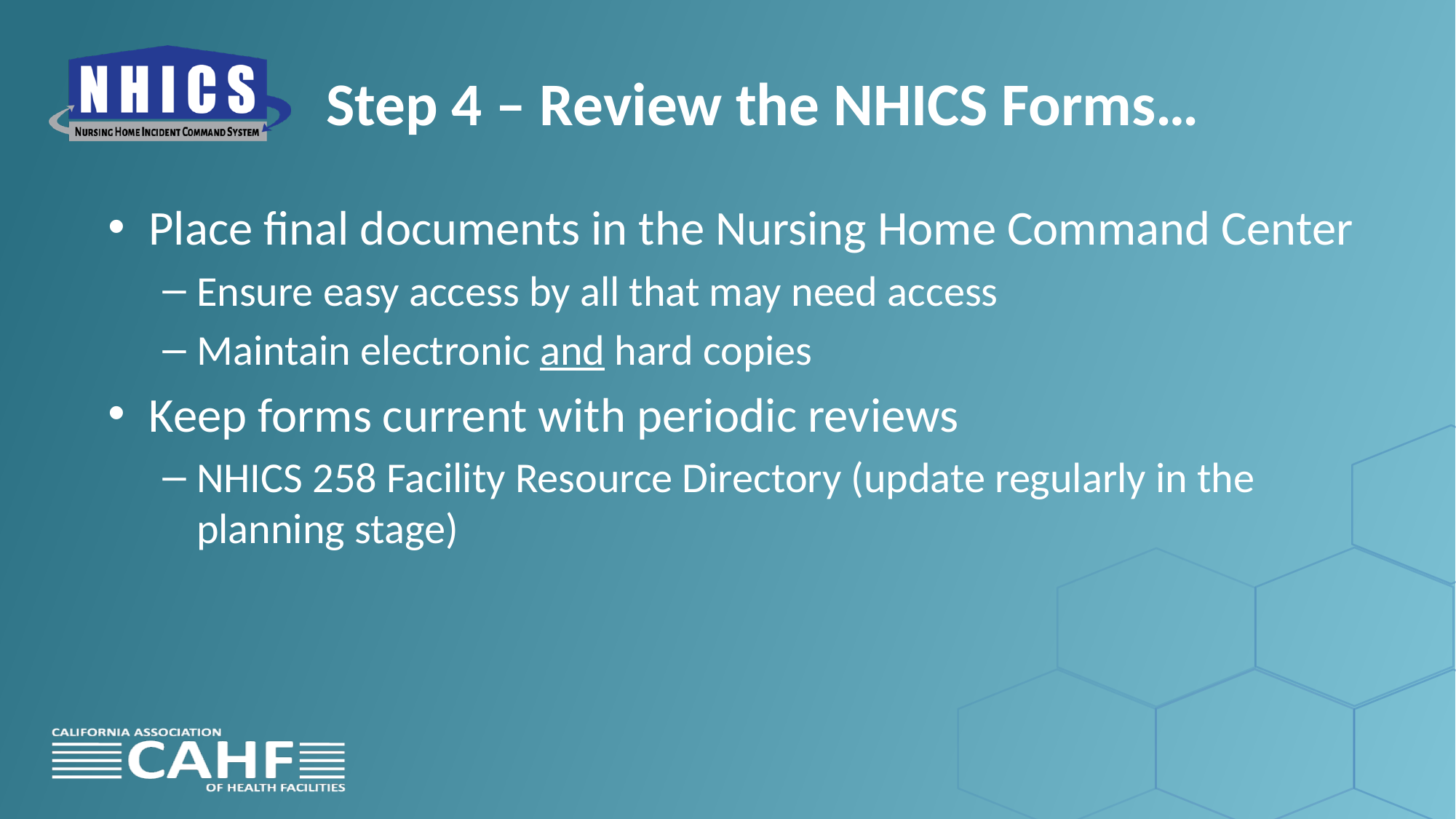

# Step 4 – Review the NHICS Forms…
Place final documents in the Nursing Home Command Center
Ensure easy access by all that may need access
Maintain electronic and hard copies
Keep forms current with periodic reviews
NHICS 258 Facility Resource Directory (update regularly in the planning stage)